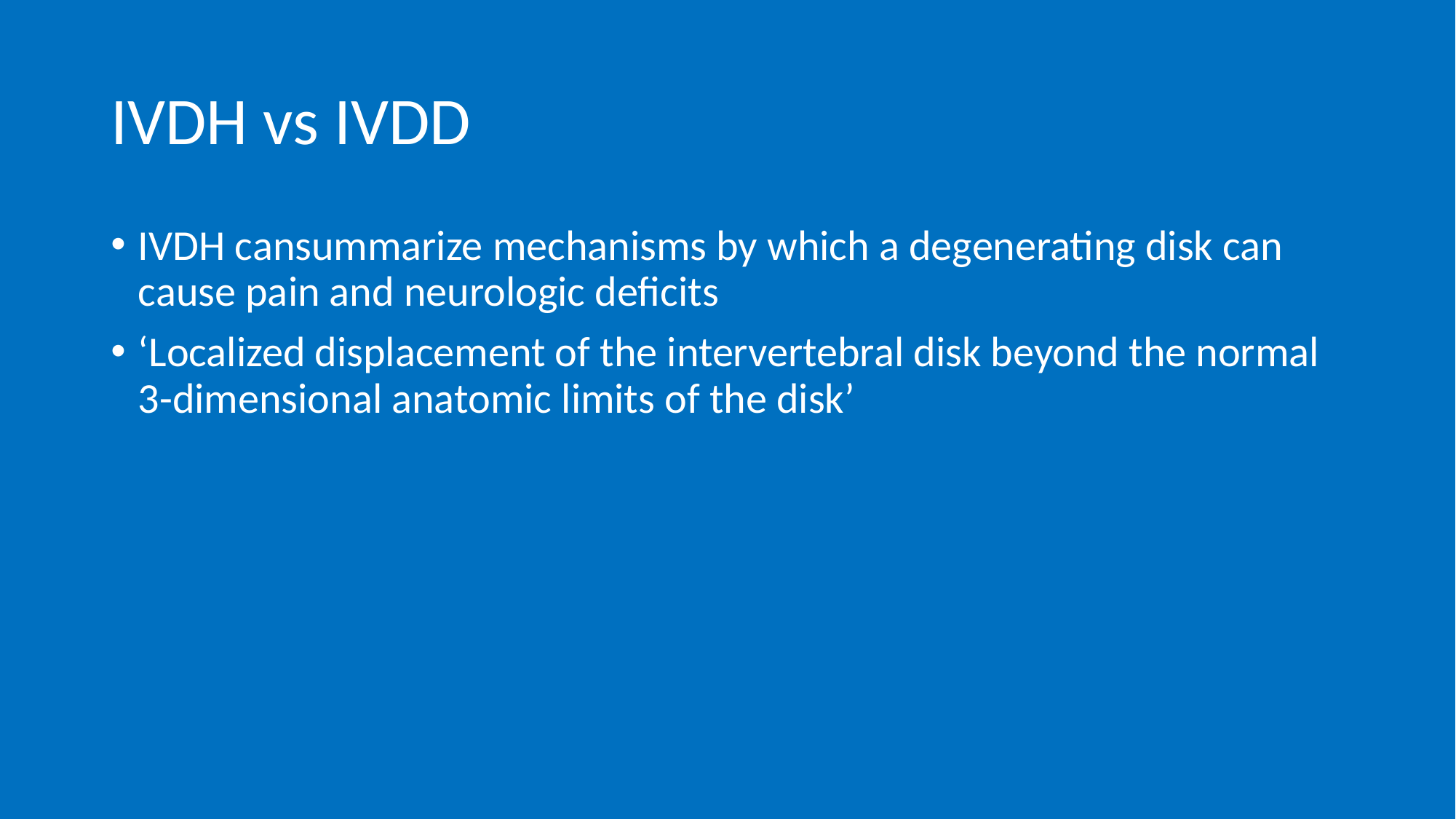

# IVDH vs IVDD
IVDH cansummarize mechanisms by which a degenerating disk can cause pain and neurologic deficits
‘Localized displacement of the intervertebral disk beyond the normal 3-dimensional anatomic limits of the disk’